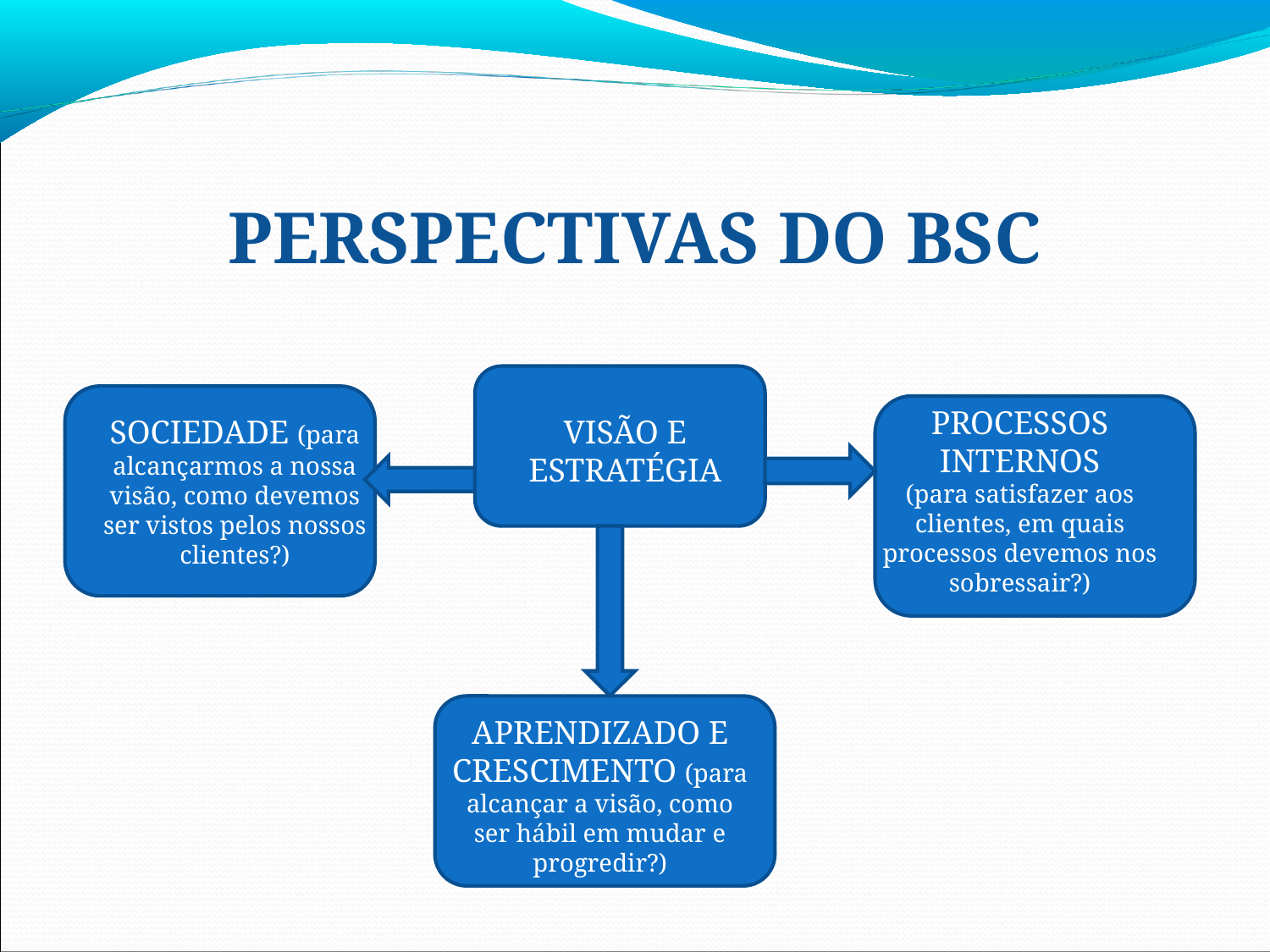

PERSPECTIVAS DO BSC

PROCESSOS INTERNOS
(para satisfazer aos clientes, em quais processos devemos nos sobressair?)‏

SOCIEDADE (para alcançarmos a nossa visão, como devemos ser vistos pelos nossos clientes?)‏
VISÃO E ESTRATÉGIA

APRENDIZADO E CRESCIMENTO (para alcançar a visão, como ser hábil em mudar e progredir?)‏